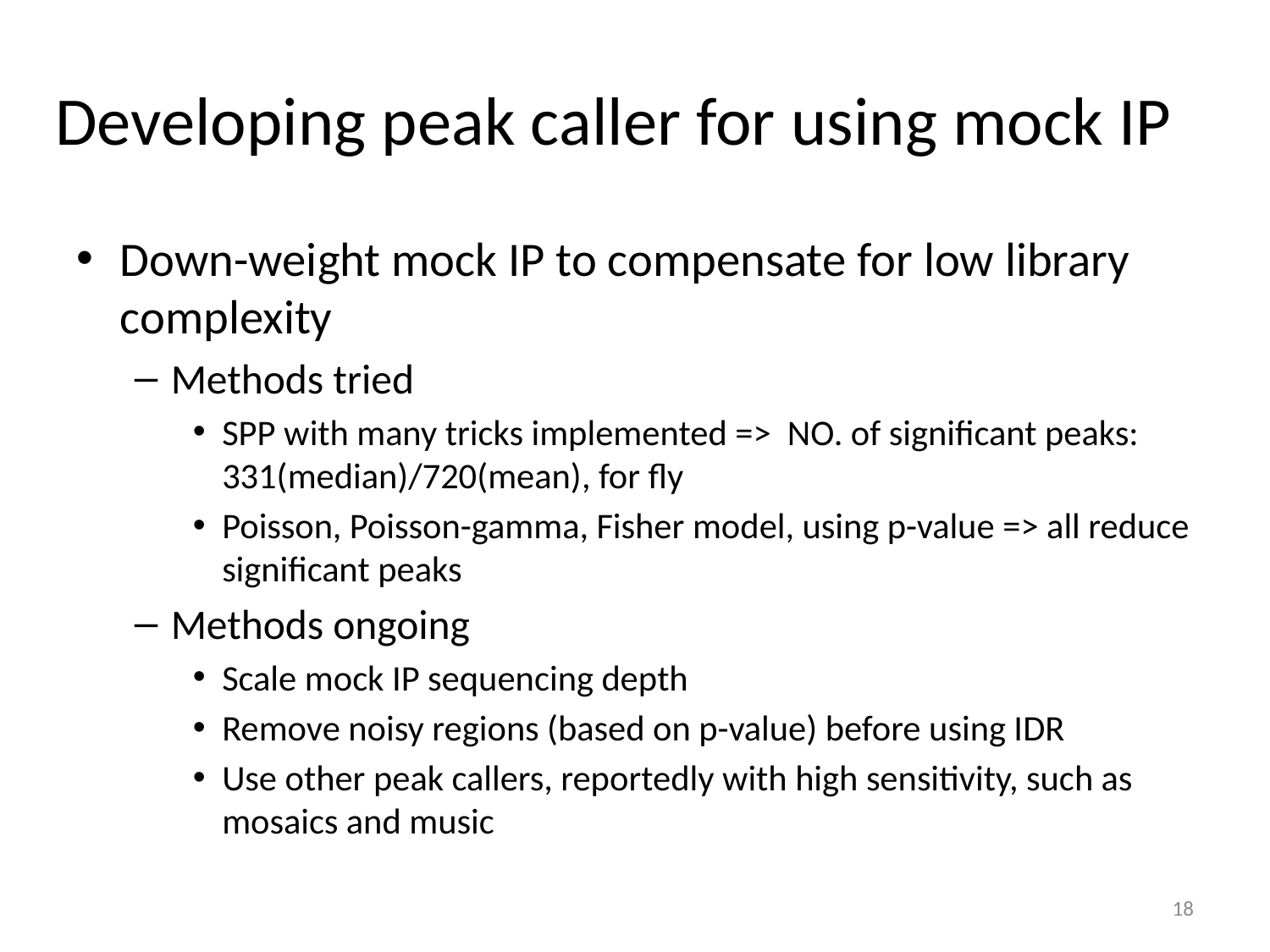

# Developing peak caller for using mock IP
Down-weight mock IP to compensate for low library complexity
Methods tried
SPP with many tricks implemented =>  NO. of significant peaks: 331(median)/720(mean), for fly
Poisson, Poisson-gamma, Fisher model, using p-value => all reduce significant peaks
Methods ongoing
Scale mock IP sequencing depth
Remove noisy regions (based on p-value) before using IDR
Use other peak callers, reportedly with high sensitivity, such as mosaics and music
18